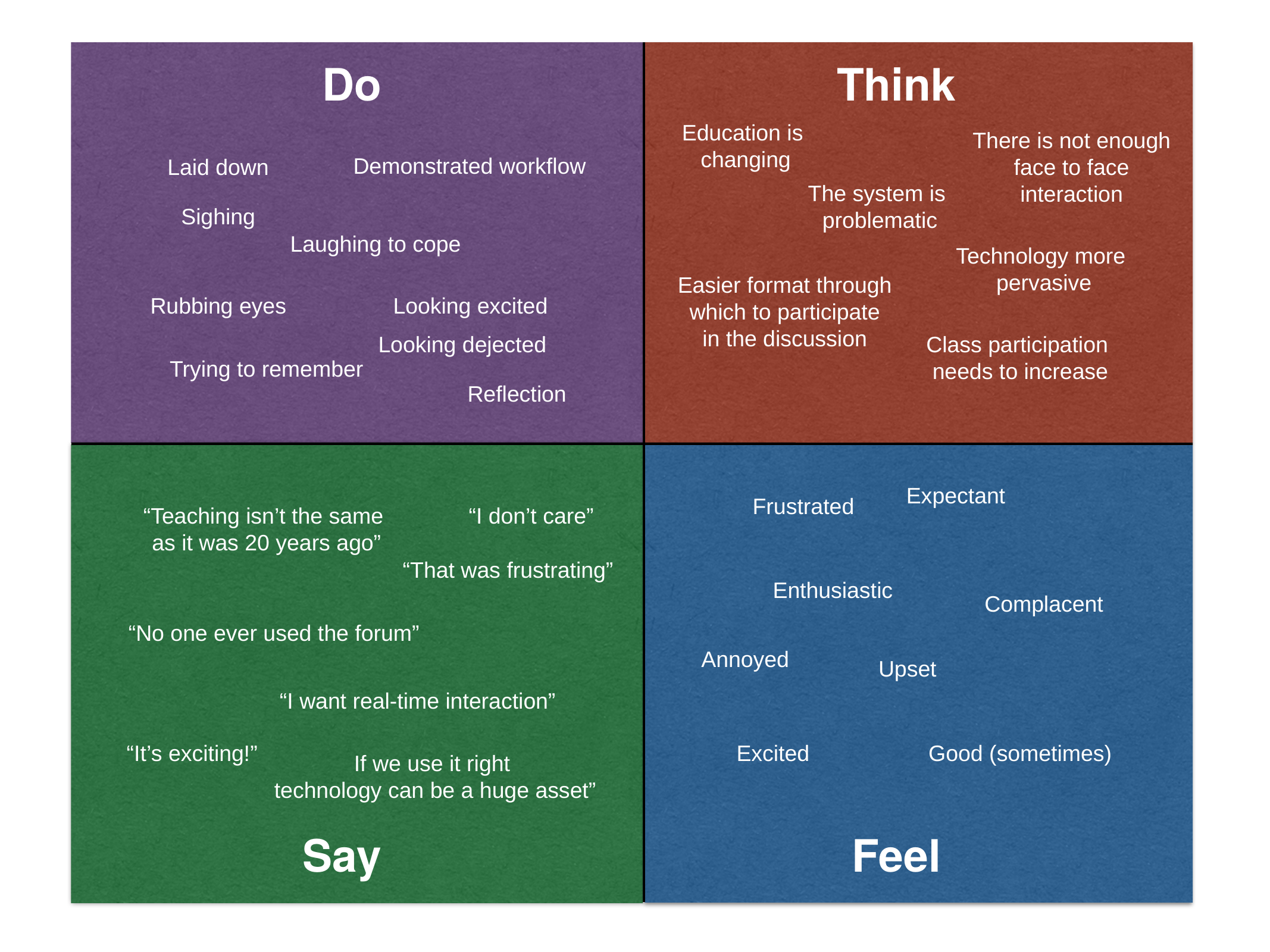

Do
Think
Education is
changing
There is not enough
face to face
interaction
Laid down
Demonstrated workflow
The system is
problematic
Sighing
Laughing to cope
Technology more
pervasive
Easier format through
which to participate
in the discussion
Rubbing eyes
Looking excited
Looking dejected
Class participation
needs to increase
Trying to remember
Reflection

Expectant
Frustrated
“Teaching isn’t the same
as it was 20 years ago”
“I don’t care”
“That was frustrating”
Enthusiastic
Complacent
“No one ever used the forum”
Annoyed
Upset
“I want real-time interaction”
Good (sometimes)
“It’s exciting!”
Excited
If we use it right
technology can be a huge asset”
Say
Feel